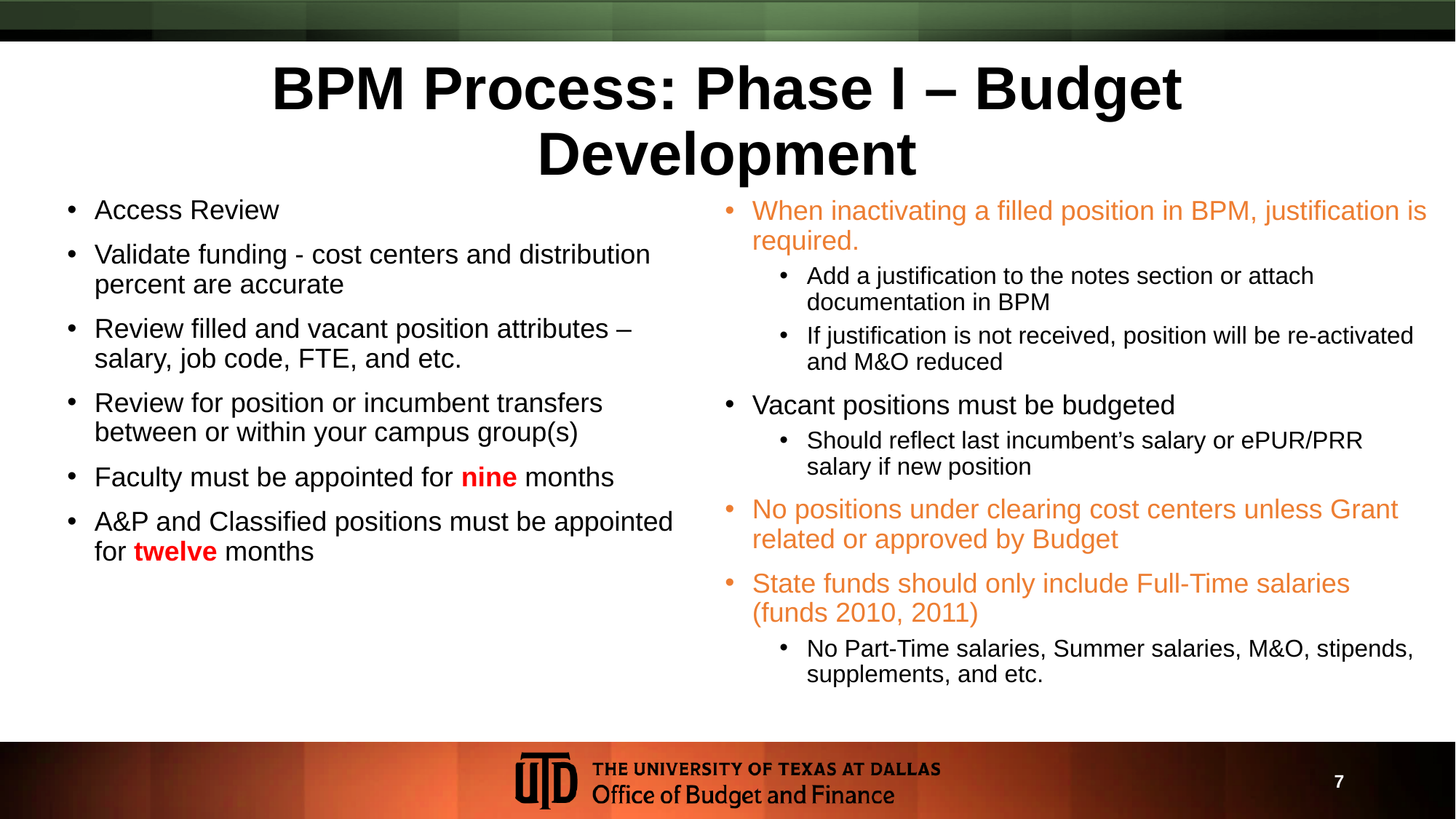

# BPM Process: Phase I – Budget Development
Access Review
Validate funding - cost centers and distribution percent are accurate
Review filled and vacant position attributes – salary, job code, FTE, and etc.
Review for position or incumbent transfers between or within your campus group(s)
Faculty must be appointed for nine months
A&P and Classified positions must be appointed for twelve months

When inactivating a filled position in BPM, justification is required.
Add a justification to the notes section or attach documentation in BPM
If justification is not received, position will be re-activated and M&O reduced
Vacant positions must be budgeted
Should reflect last incumbent’s salary or ePUR/PRR salary if new position
No positions under clearing cost centers unless Grant related or approved by Budget
State funds should only include Full-Time salaries (funds 2010, 2011)
No Part-Time salaries, Summer salaries, M&O, stipends, supplements, and etc.

7